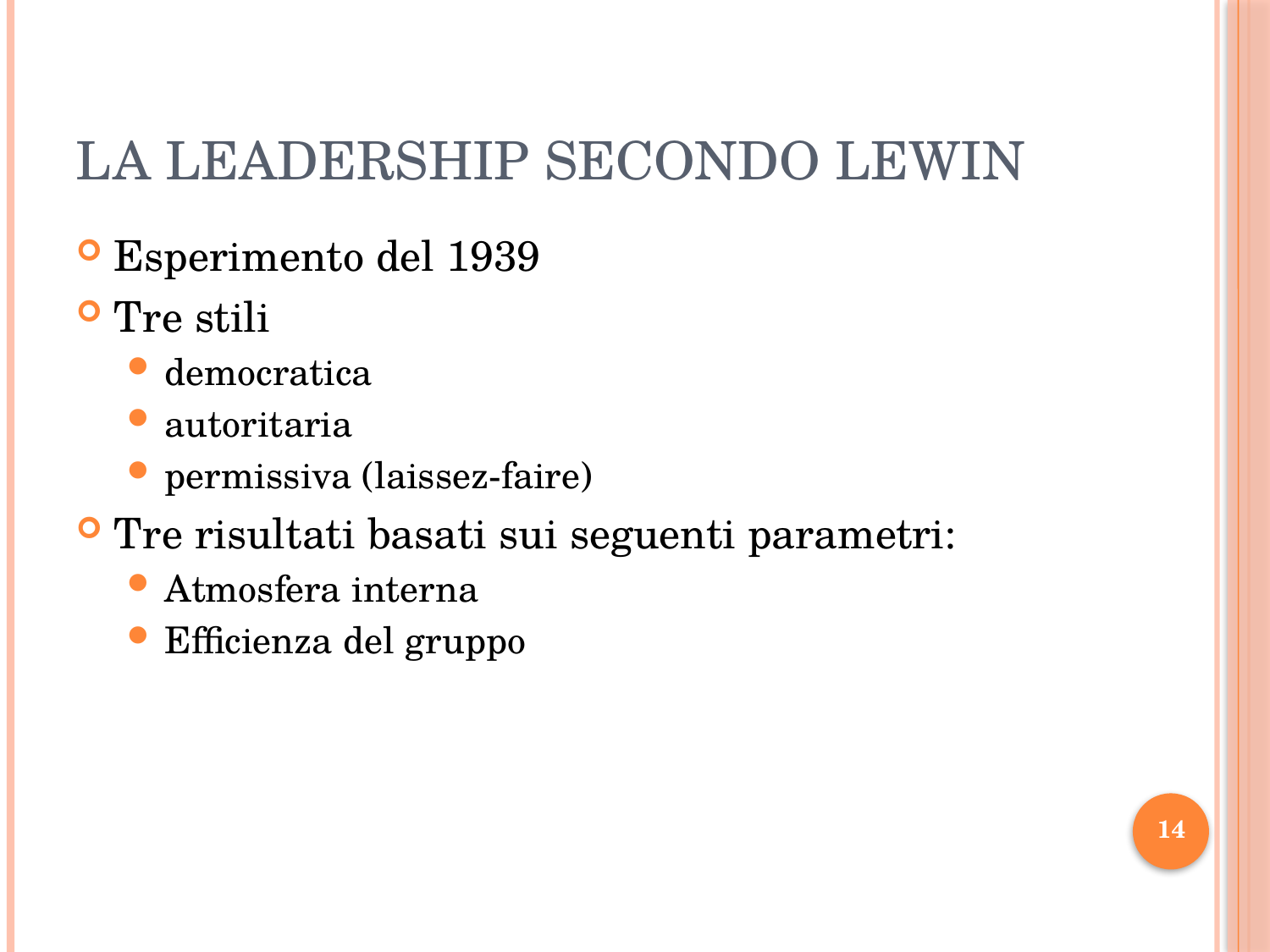

# La leadership secondo Lewin
Esperimento del 1939
Tre stili
democratica
autoritaria
permissiva (laissez-faire)
Tre risultati basati sui seguenti parametri:
Atmosfera interna
Efficienza del gruppo
14